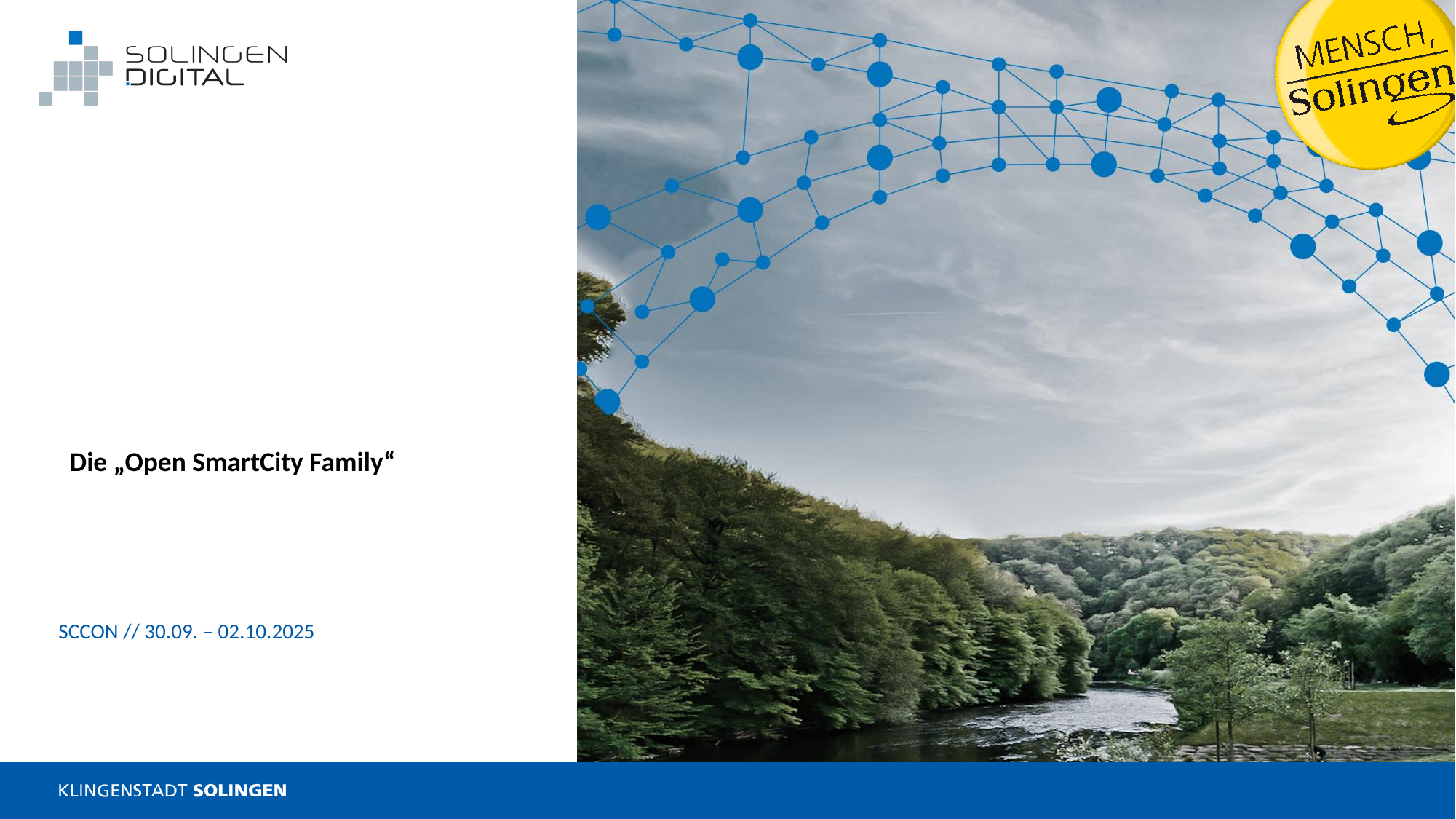

Die „Open SmartCity Family“
SCCON // 30.09. – 02.10.2025